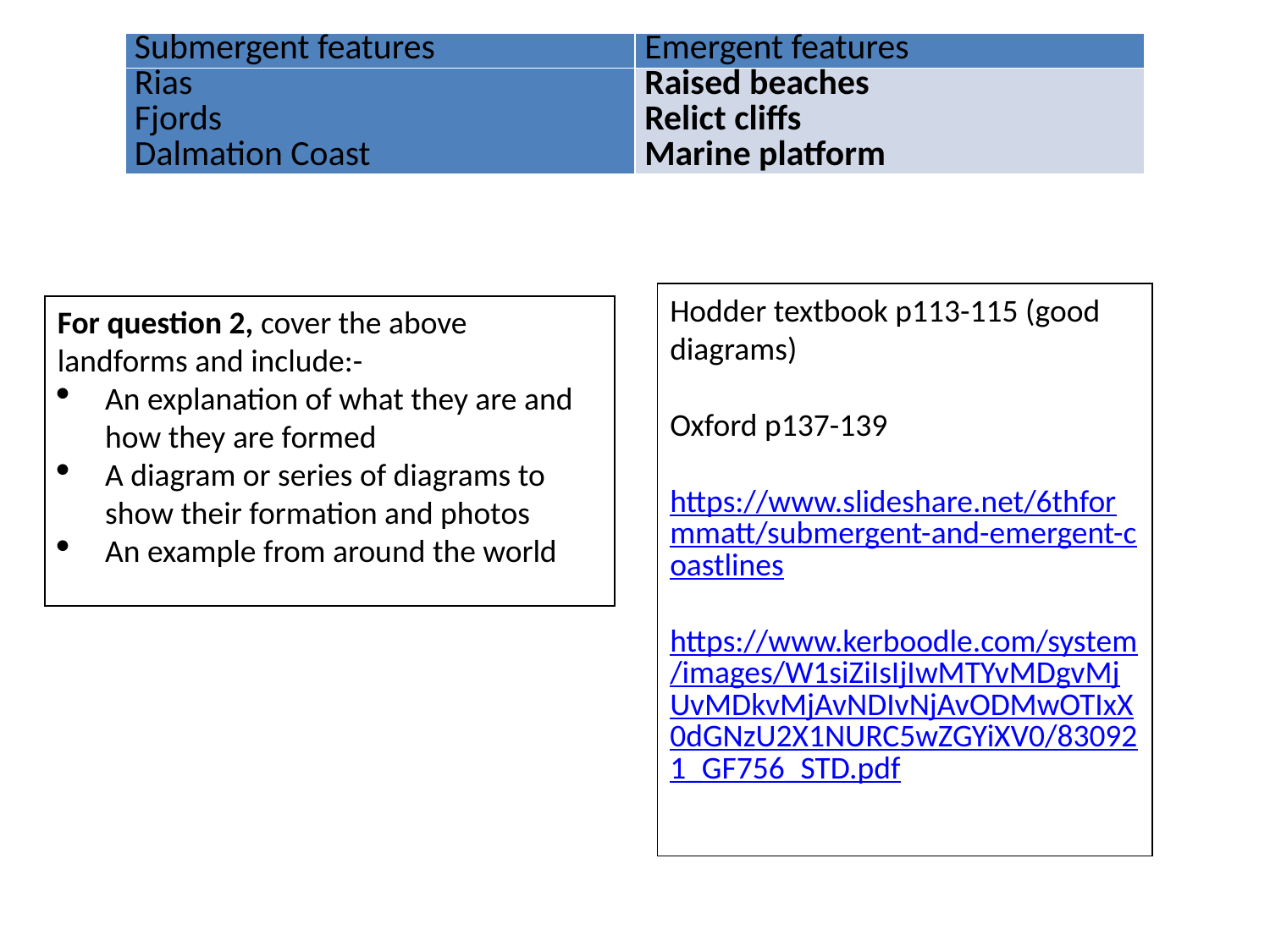

| Submergent features | Emergent features |
| --- | --- |
| Rias Fjords Dalmation Coast | Raised beaches Relict cliffs Marine platform |
#
Hodder textbook p113-115 (good diagrams)

Oxford p137-139

https://www.slideshare.net/6thformmatt/submergent-and-emergent-coastlines

https://www.kerboodle.com/system/images/W1siZiIsIjIwMTYvMDgvMjUvMDkvMjAvNDIvNjAvODMwOTIxX0dGNzU2X1NURC5wZGYiXV0/830921_GF756_STD.pdf

For question 2, cover the above landforms and include:-
An explanation of what they are and how they are formed
A diagram or series of diagrams to show their formation and photos
An example from around the world